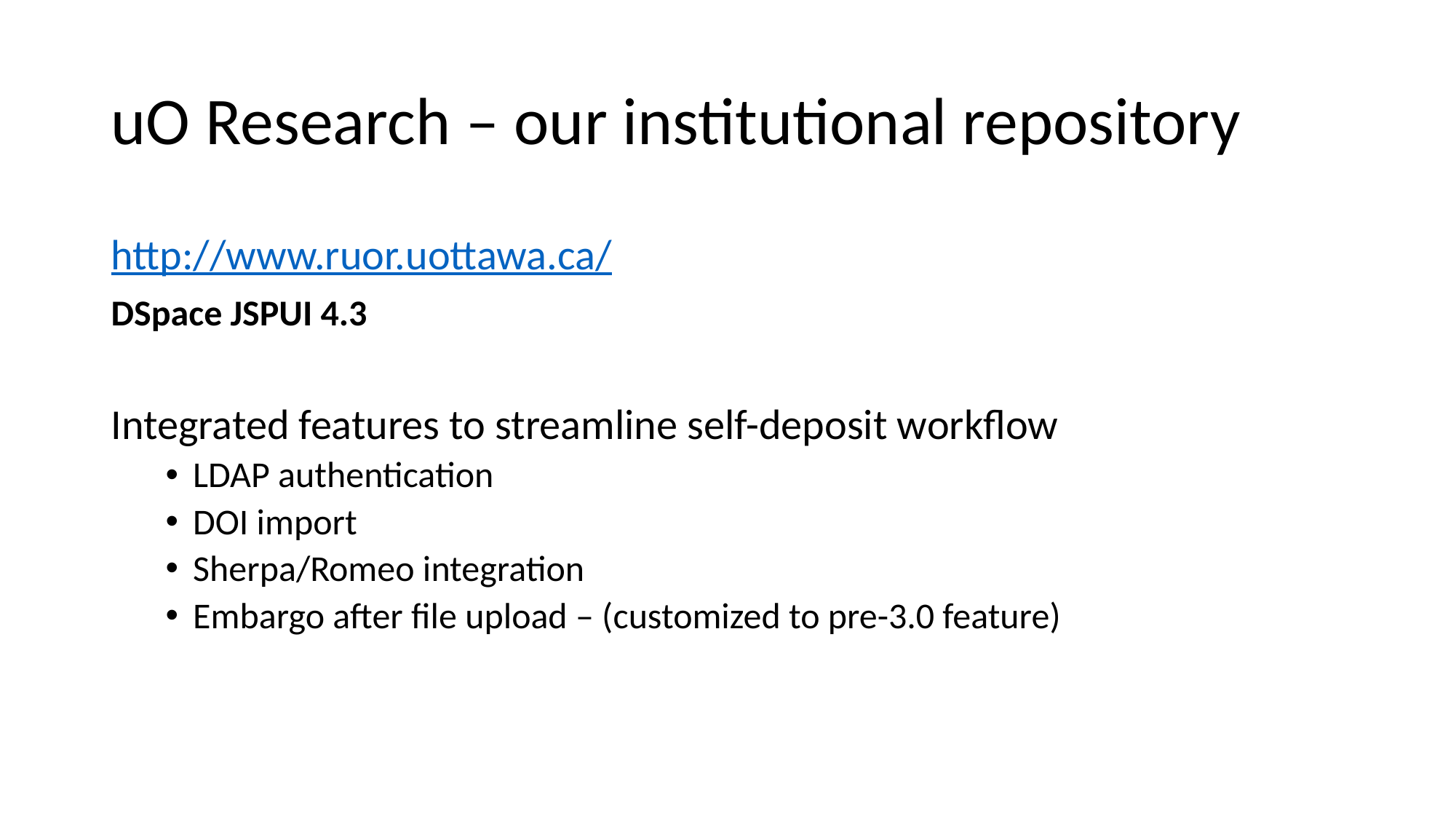

# uO Research – our institutional repository
http://www.ruor.uottawa.ca/
DSpace JSPUI 4.3

Integrated features to streamline self-deposit workflow
LDAP authentication
DOI import
Sherpa/Romeo integration
Embargo after file upload – (customized to pre-3.0 feature)